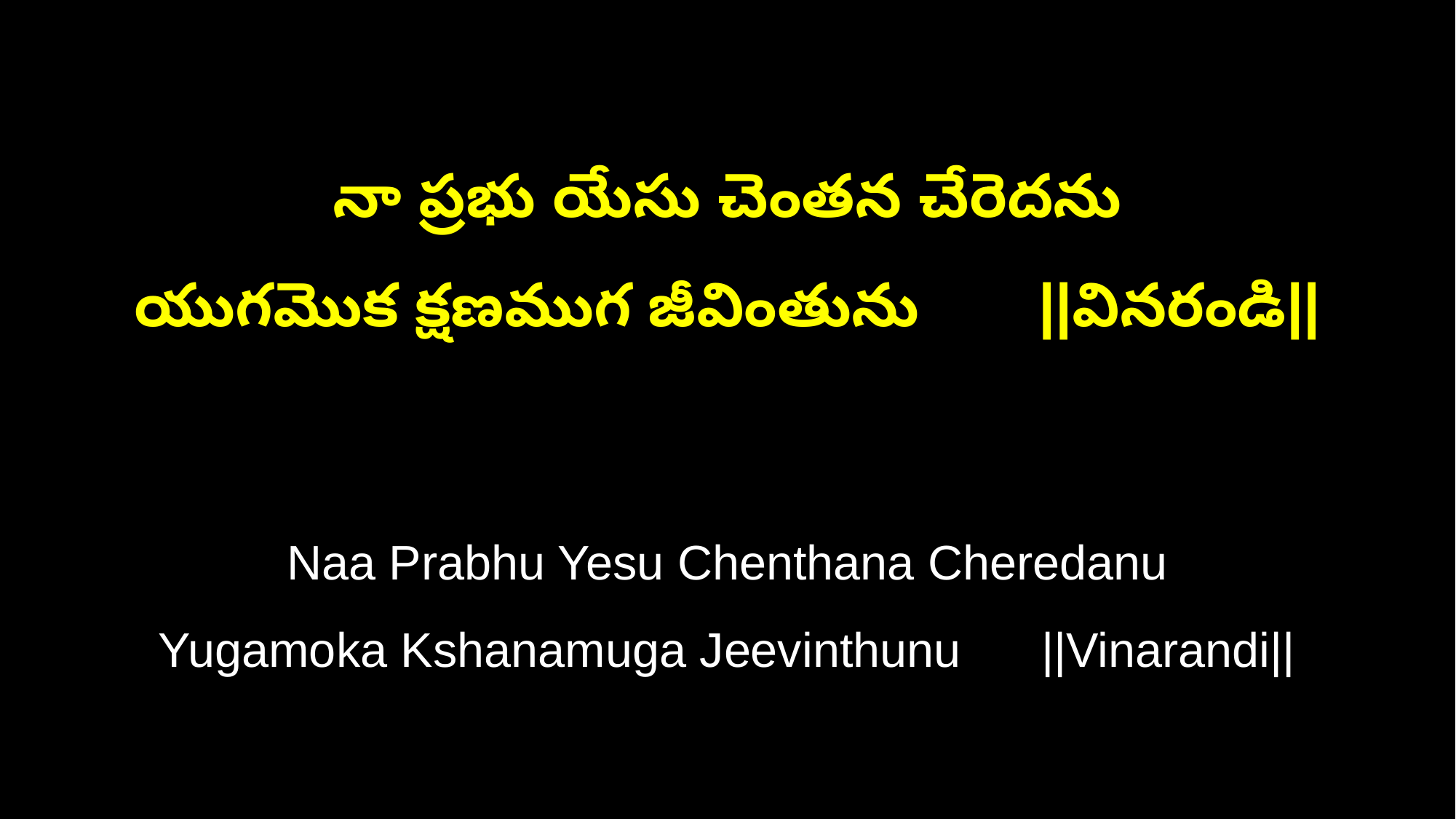

నా ప్రభు యేసు చెంతన చేరెదను
యుగమొక క్షణముగ జీవింతును       ||వినరండి||
Naa Prabhu Yesu Chenthana Cheredanu
Yugamoka Kshanamuga Jeevinthunu      ||Vinarandi||